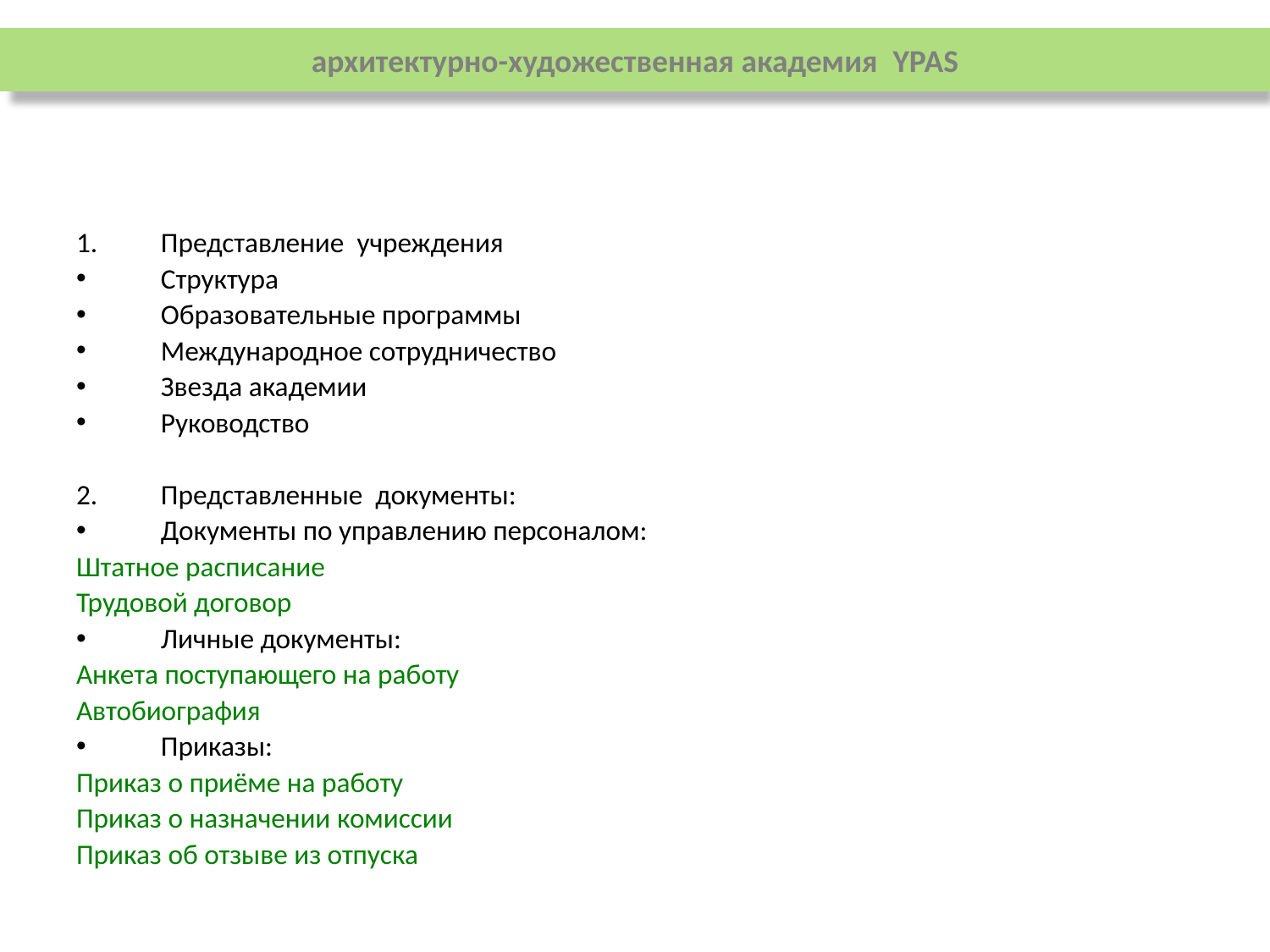

архитектурно-художественная академия  YPAS
Представление  учреждения
Структура
Образовательные программы
Международное сотрудничество
Звезда академии
Руководство

Представленные  документы:
Документы по управлению персоналом:
Штатное расписание
Трудовой договор
Личные документы:
Анкета поступающего на работу
Автобиография
Приказы:
Приказ о приёме на работу
Приказ о назначении комиссии
Приказ об отзыве из отпуска